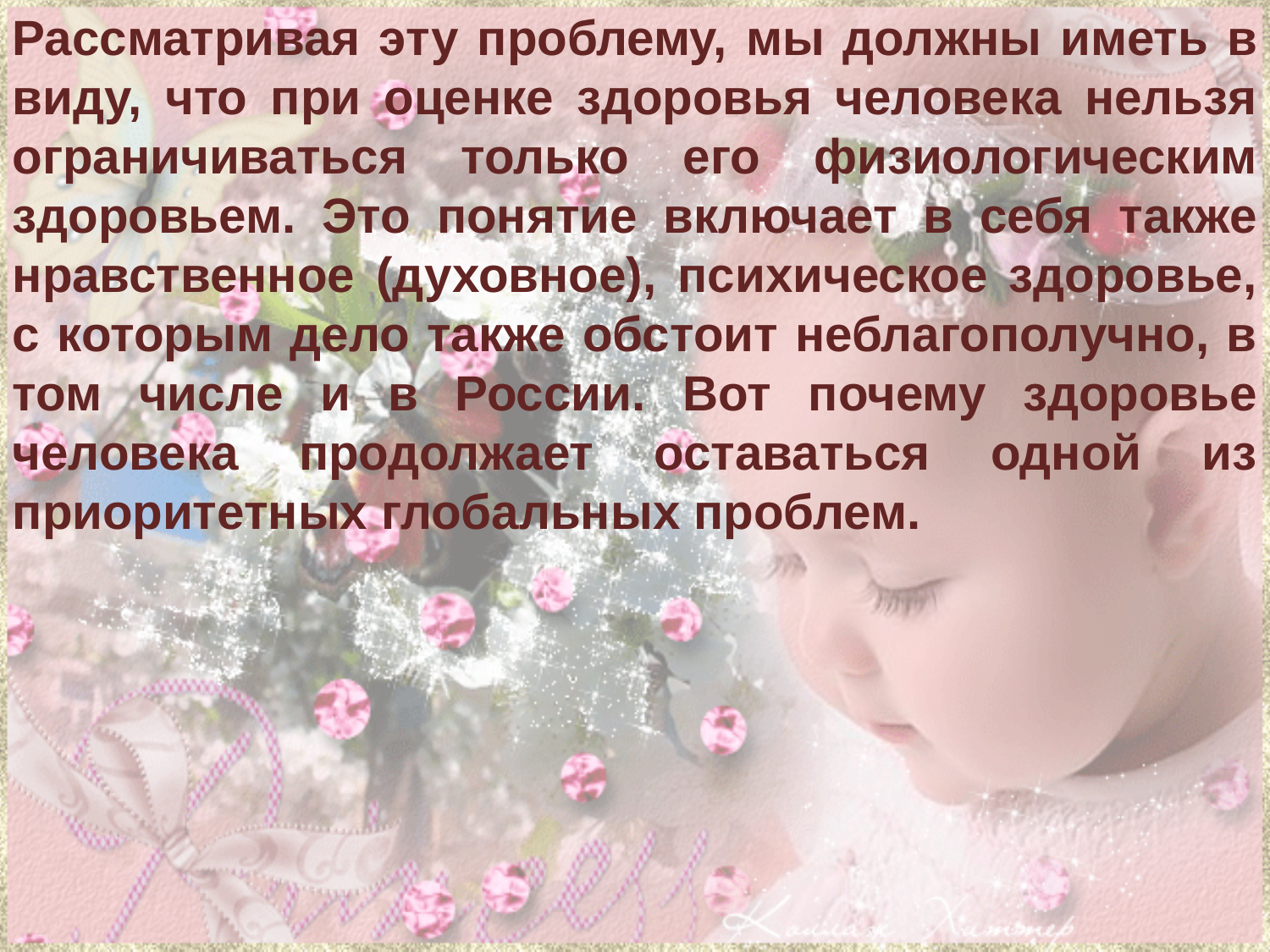

Рассматривая эту проблему, мы должны иметь в виду, что при оценке здоровья человека нельзя ограничиваться только его физиологическим здоровьем. Это понятие включает в себя также нравственное (духовное), психическое здоровье, с которым дело также обстоит неблагополучно, в том числе и в России. Вот почему здоровье человека продолжает оставаться одной из приоритетных глобальных проблем.